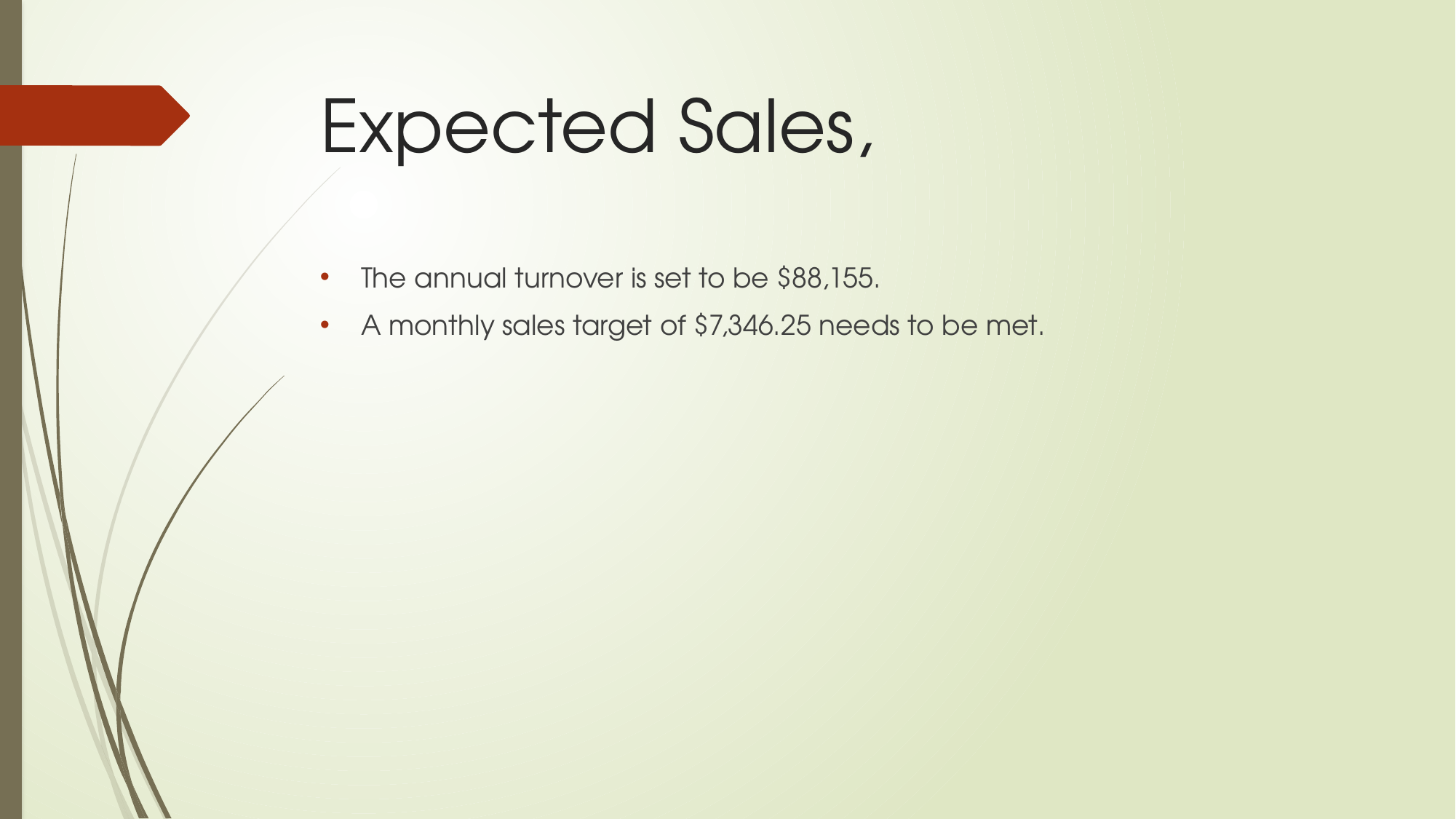

# Expected Sales,
The annual turnover is set to be $88,155.
A monthly sales target of $7,346.25 needs to be met.